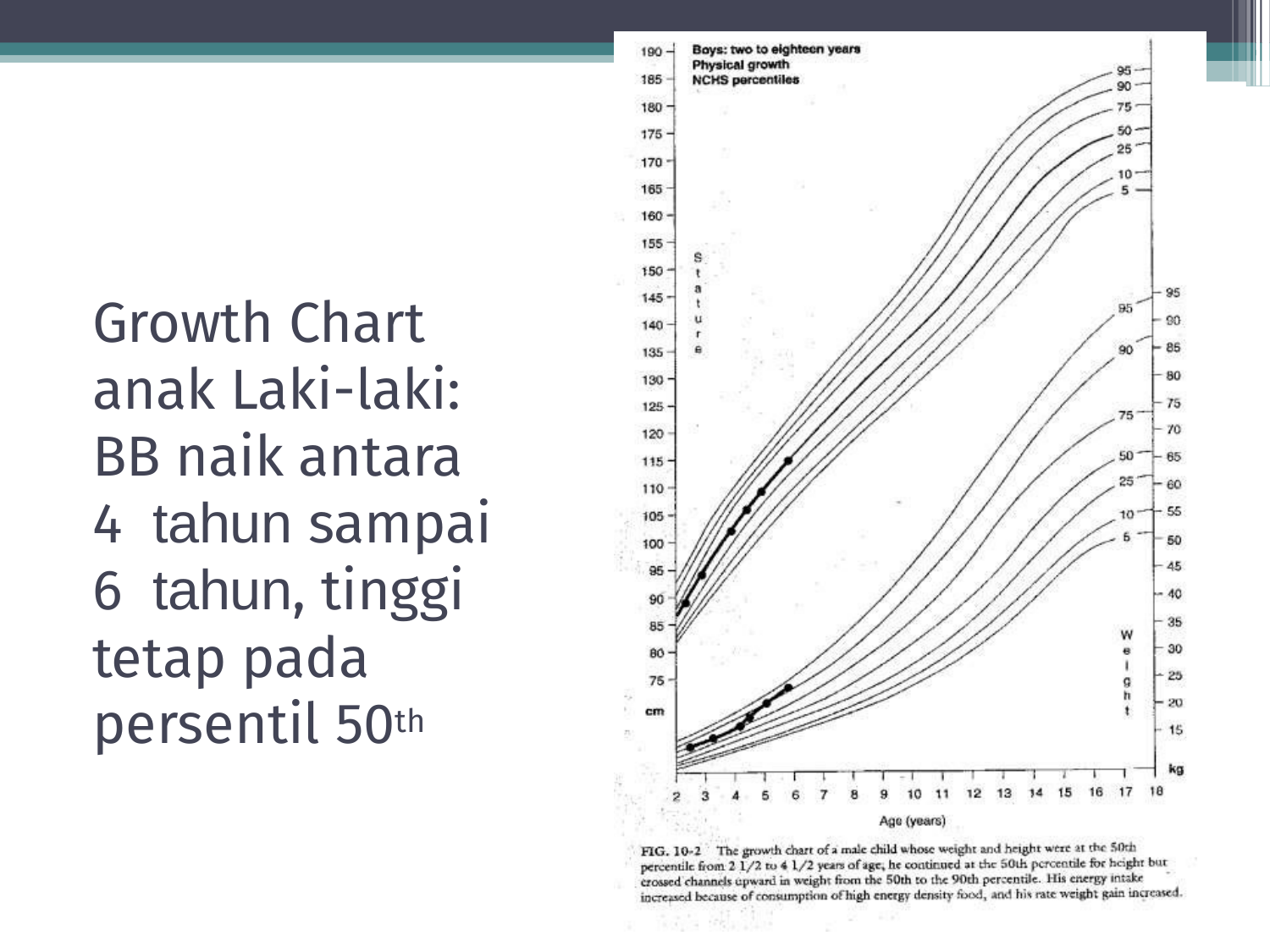

Growth Chart  anak Laki-laki:  BB naik antara 4  tahun sampai 6  tahun, tinggi  tetap pada  persentil 50th